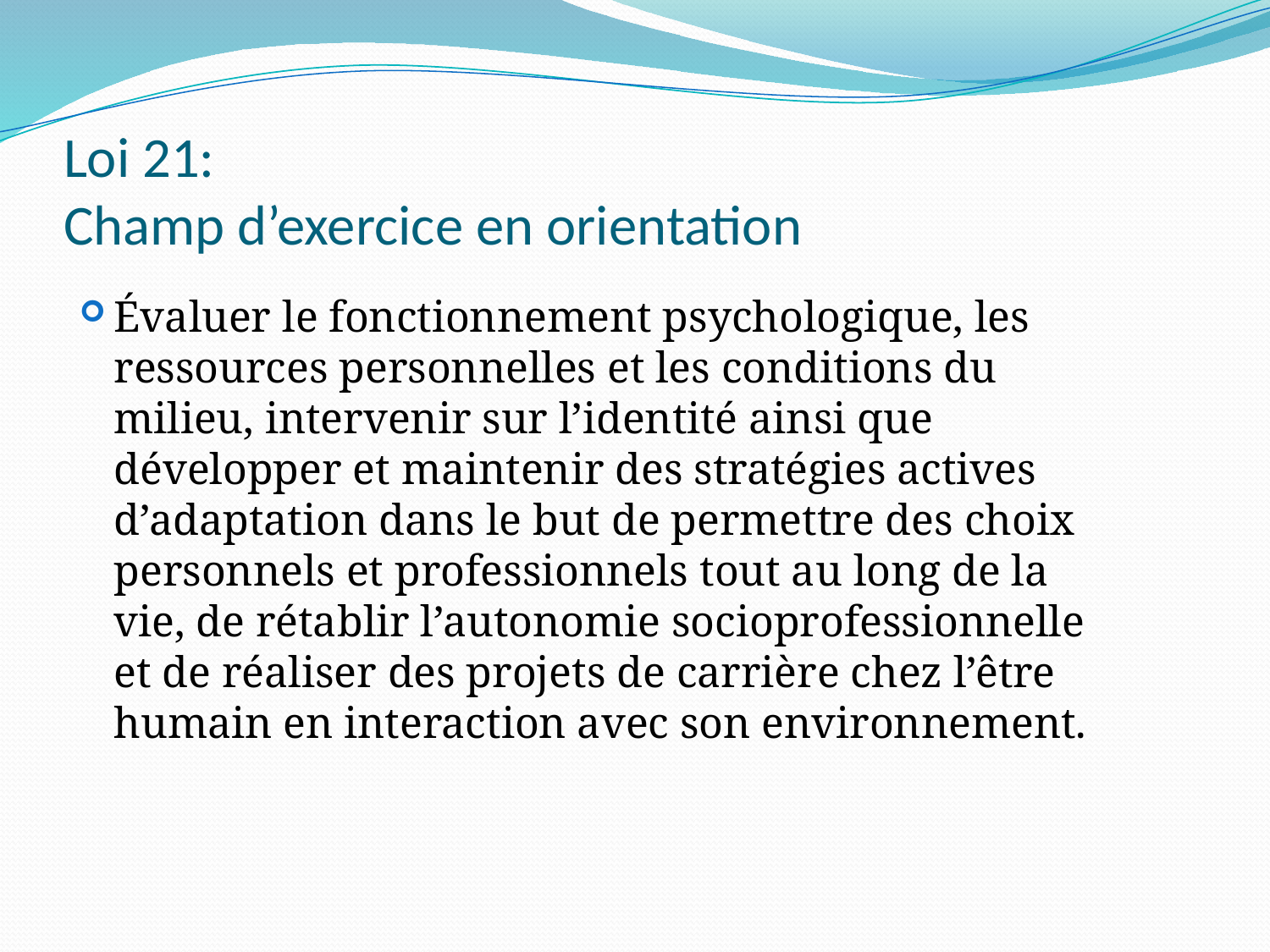

# Loi 21: Champ d’exercice en orientation

Évaluer le fonctionnement psychologique, les ressources personnelles et les conditions du milieu, intervenir sur l’identité ainsi que développer et maintenir des stratégies actives d’adaptation dans le but de permettre des choix personnels et professionnels tout au long de la vie, de rétablir l’autonomie socioprofessionnelle et de réaliser des projets de carrière chez l’être humain en interaction avec son environnement.